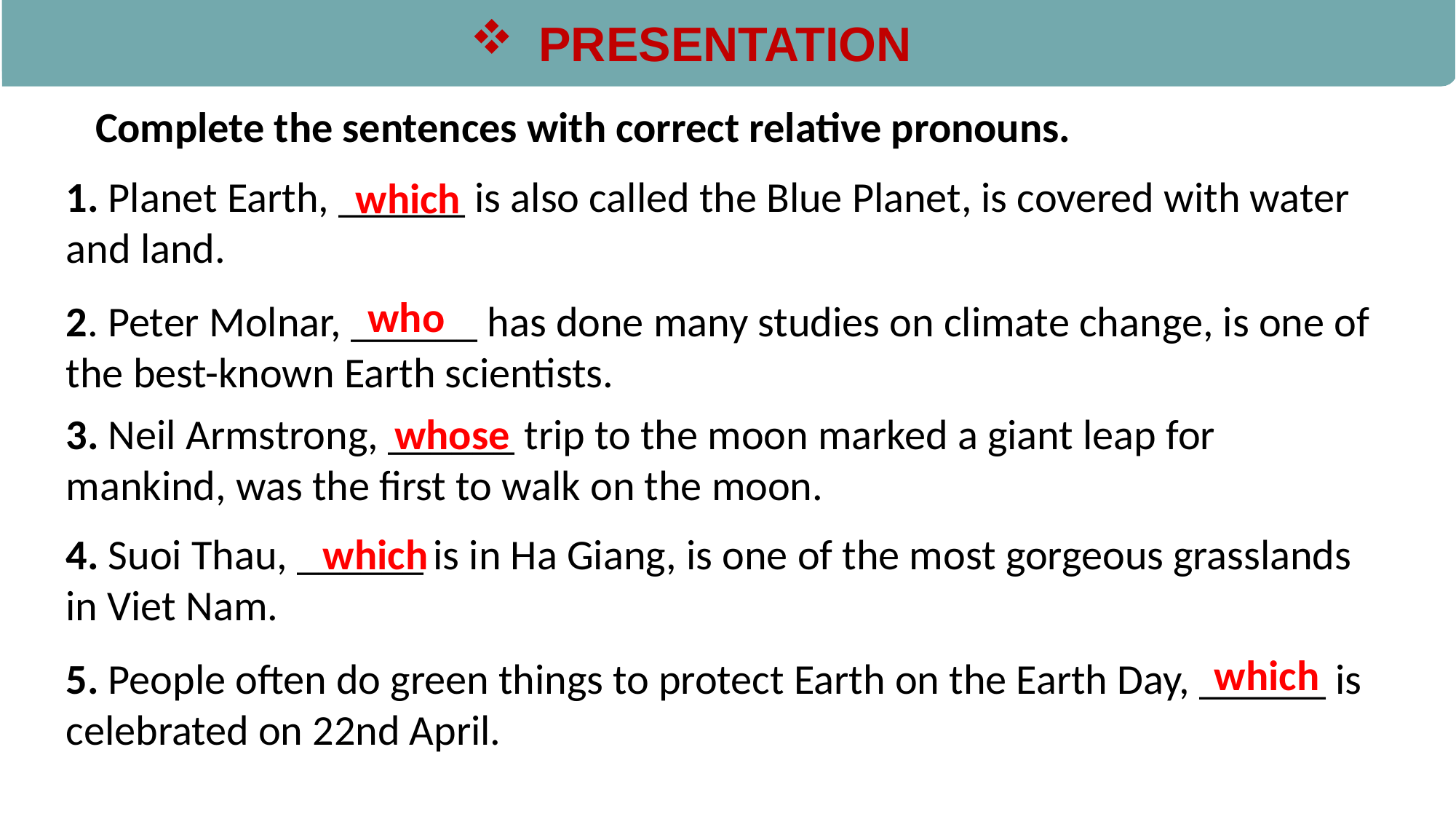

PRESENTATION
1
Complete the sentences with correct relative pronouns.

1. Planet Earth, ______ is also called the Blue Planet, is covered with water and land.
which
who
2. Peter Molnar, ______ has done many studies on climate change, is one of the best-known Earth scientists.
whose
3. Neil Armstrong, ______ trip to the moon marked a giant leap for mankind, was the first to walk on the moon.
4. Suoi Thau, ______ is in Ha Giang, is one of the most gorgeous grasslands in Viet Nam.
which
which
5. People often do green things to protect Earth on the Earth Day, ______ is celebrated on 22nd April.